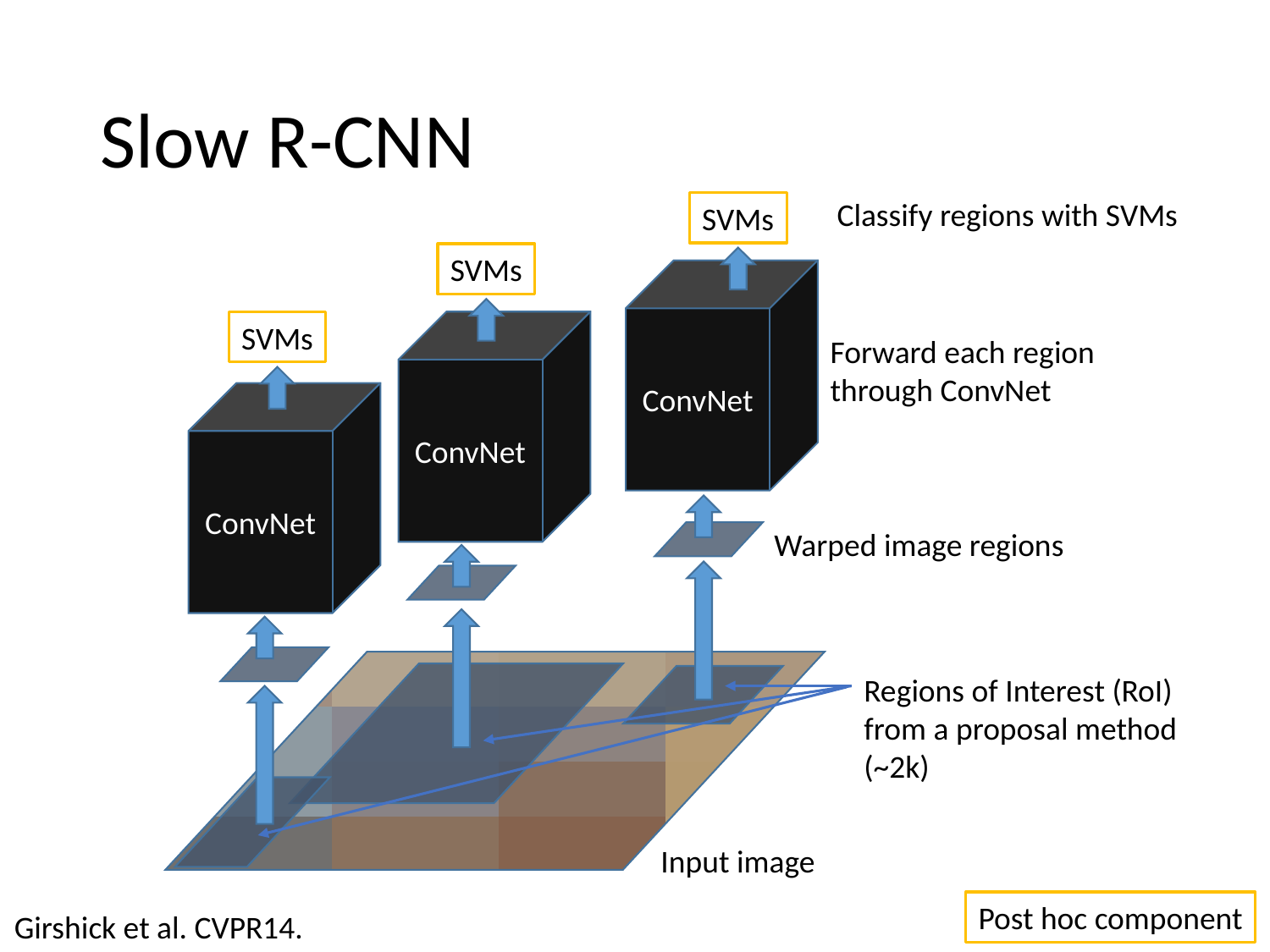

# Slow R-CNN
Classify regions with SVMs
SVMs
SVMs

ConvNet

SVMs
ConvNet
Forward each region through ConvNet

ConvNet

Warped image regions

Regions of Interest (RoI) from a proposal method
(~2k)

Input image
Post hoc component
Girshick et al. CVPR14.